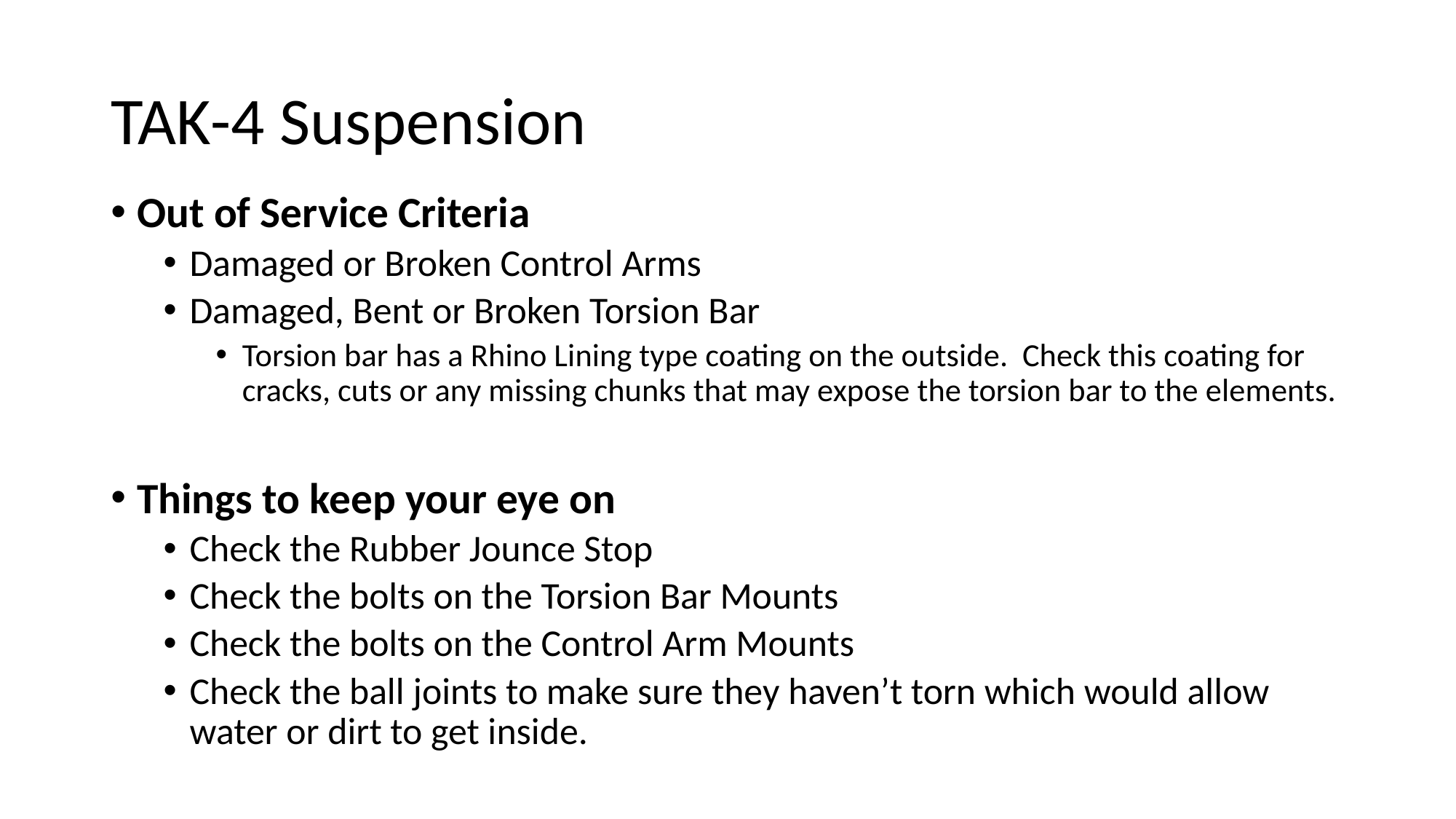

# TAK-4 Suspension
Out of Service Criteria
Damaged or Broken Control Arms
Damaged, Bent or Broken Torsion Bar
Torsion bar has a Rhino Lining type coating on the outside.  Check this coating for cracks, cuts or any missing chunks that may expose the torsion bar to the elements.

Things to keep your eye on
Check the Rubber Jounce Stop
Check the bolts on the Torsion Bar Mounts
Check the bolts on the Control Arm Mounts
Check the ball joints to make sure they haven’t torn which would allow water or dirt to get inside.